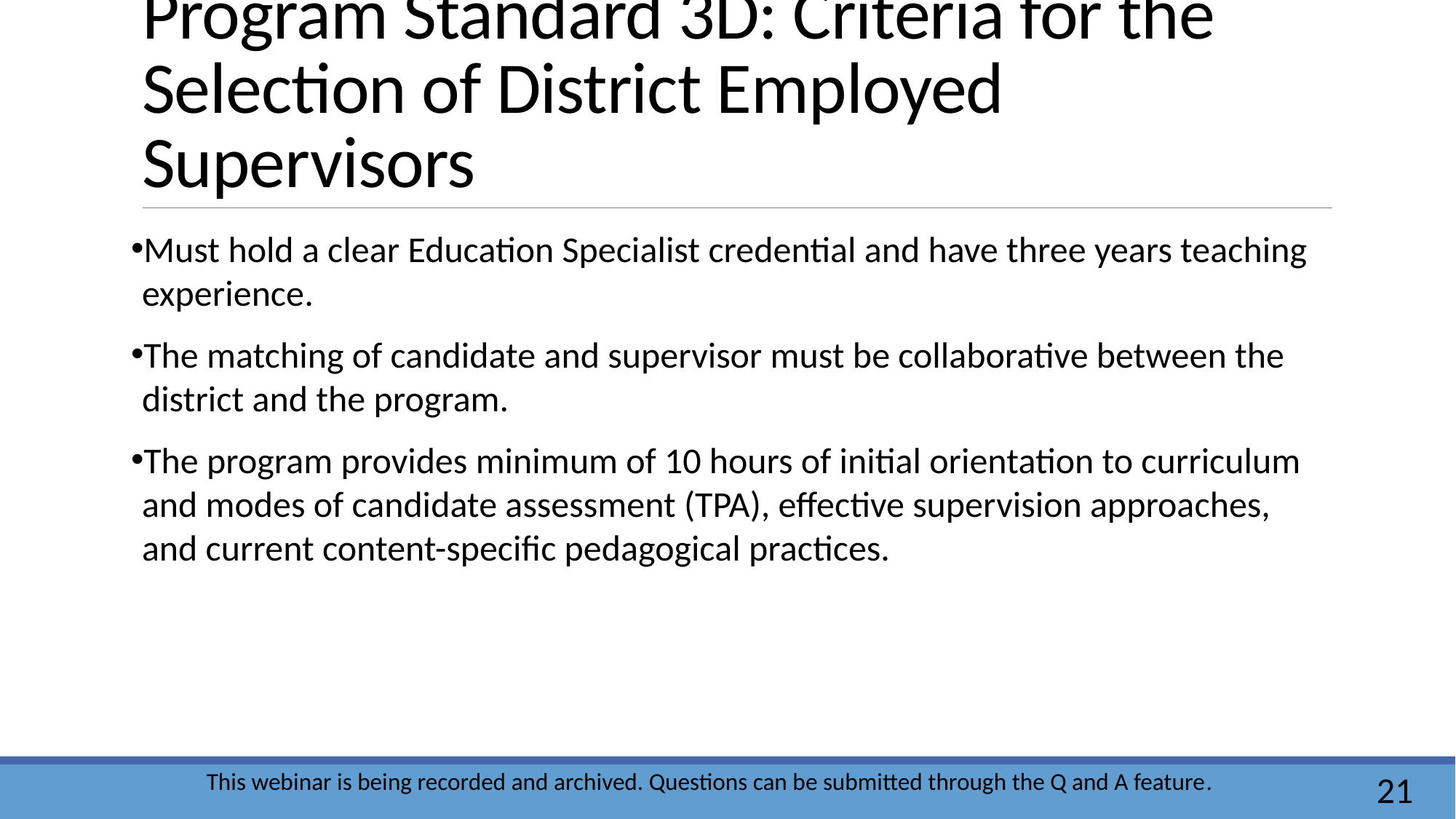

# Program Standard 3D: Criteria for the Selection of District Employed Supervisors
Must hold a clear Education Specialist credential and have three years teaching experience.
The matching of candidate and supervisor must be collaborative between the district and the program.
The program provides minimum of 10 hours of initial orientation to curriculum and modes of candidate assessment (TPA), effective supervision approaches, and current content-specific pedagogical practices.
21
This webinar is being recorded and archived. Questions can be submitted through the Q and A feature.